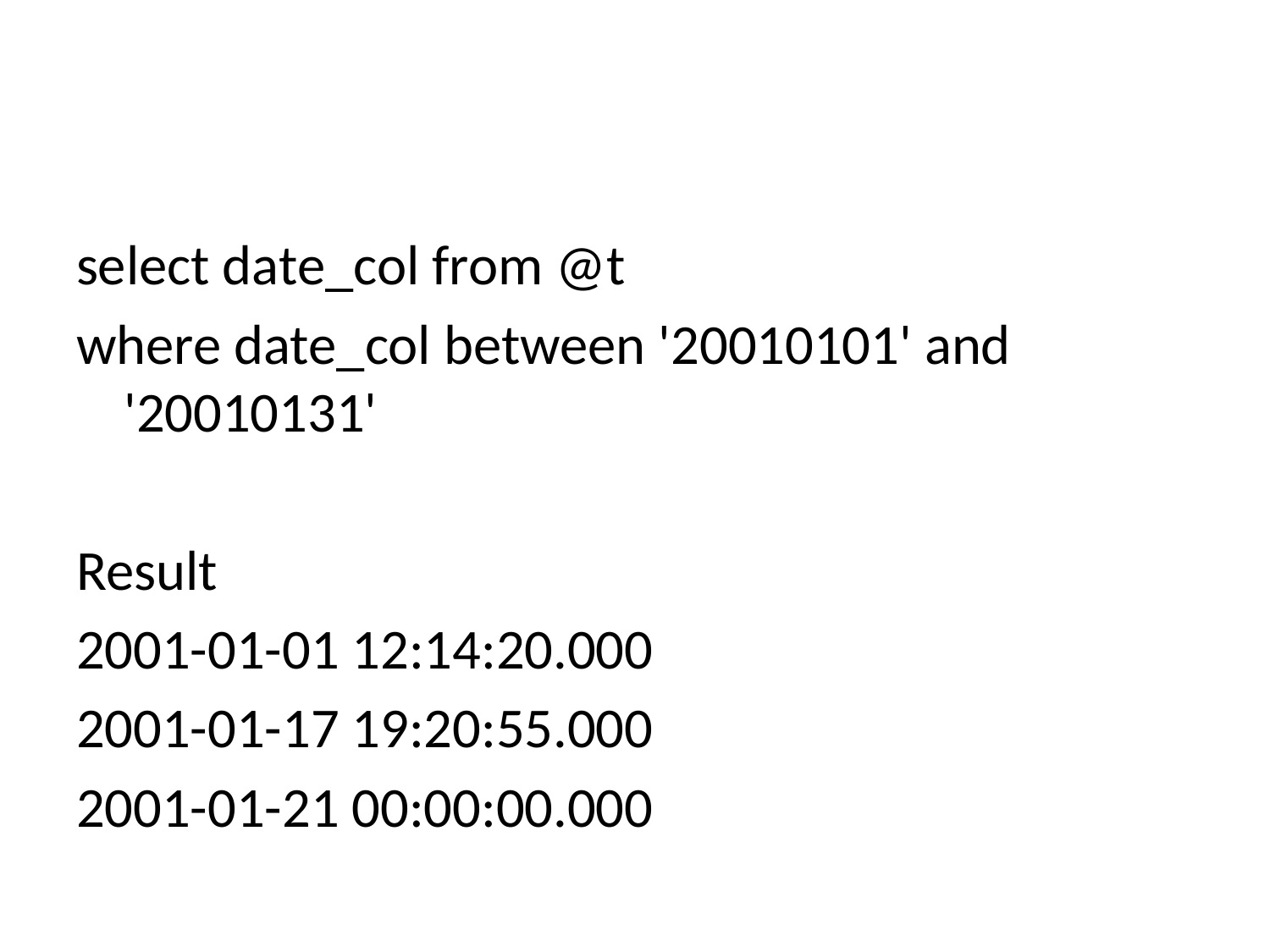

#
select date_col from @t
where date_col between '20010101' and '20010131'

Result
2001-01-01 12:14:20.000
2001-01-17 19:20:55.000
2001-01-21 00:00:00.000